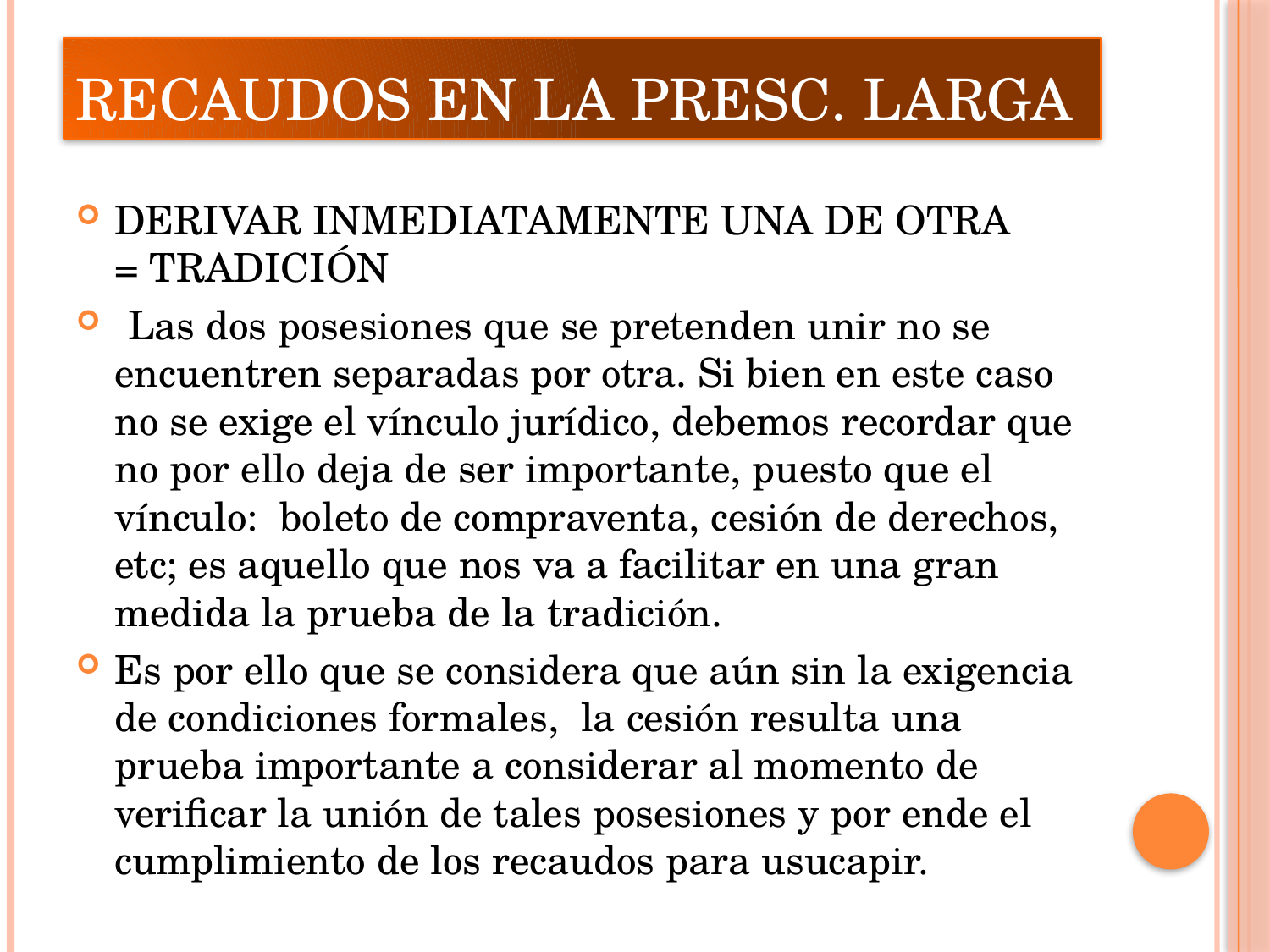

# Recaudos en la presc. larga
DERIVAR INMEDIATAMENTE UNA DE OTRA	 = TRADICIÓN
 Las dos posesiones que se pretenden unir no se encuentren separadas por otra. Si bien en este caso no se exige el vínculo jurídico, debemos recordar que no por ello deja de ser importante, puesto que el vínculo:  boleto de compraventa, cesión de derechos, etc; es aquello que nos va a facilitar en una gran medida la prueba de la tradición.
Es por ello que se considera que aún sin la exigencia de condiciones formales,  la cesión resulta una prueba importante a considerar al momento de verificar la unión de tales posesiones y por ende el cumplimiento de los recaudos para usucapir.